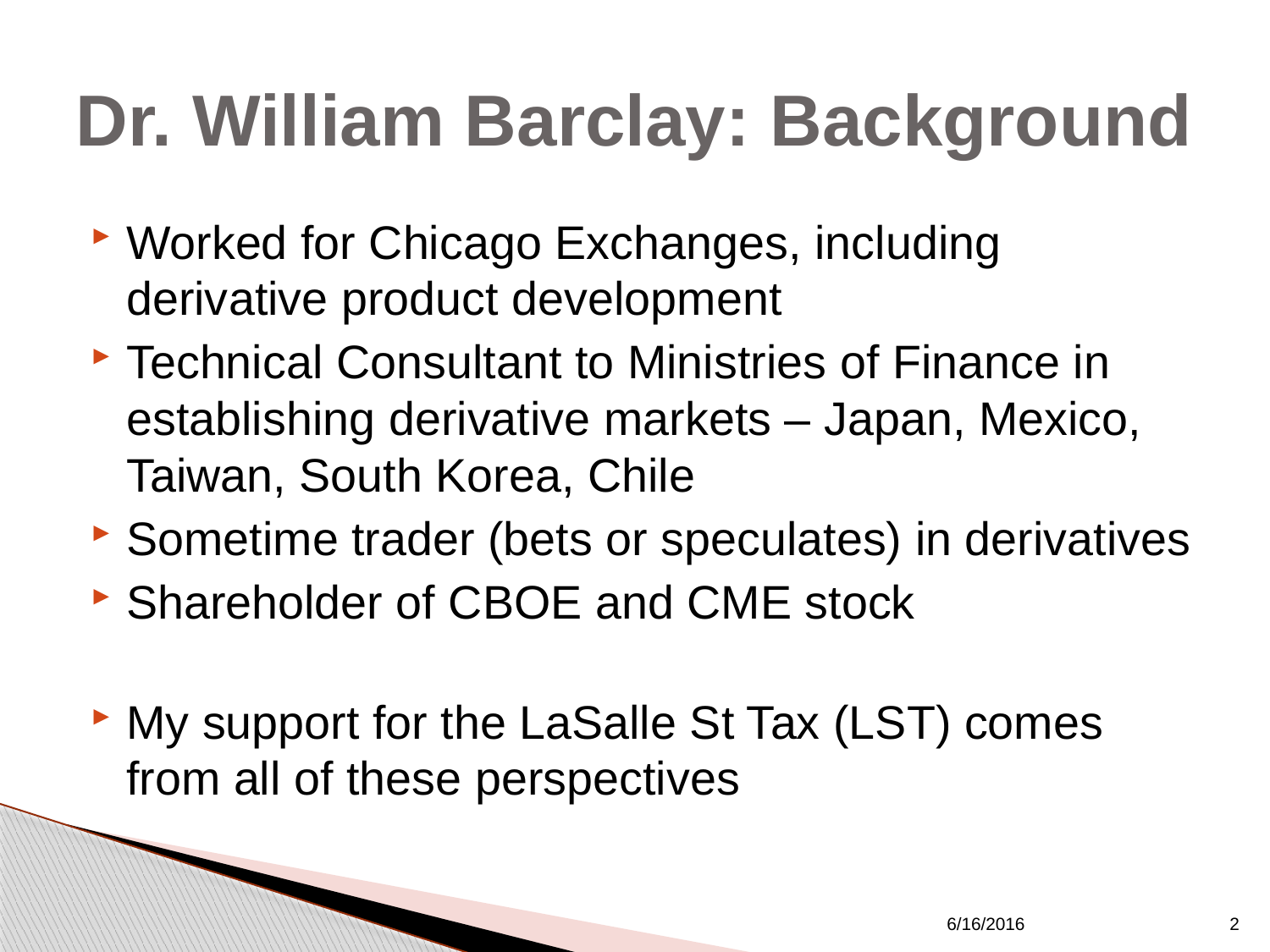

# Dr. William Barclay: Background
Worked for Chicago Exchanges, including  derivative product development
Technical Consultant to Ministries of Finance in establishing derivative markets – Japan, Mexico, Taiwan, South Korea, Chile
Sometime trader (bets or speculates) in derivatives
Shareholder of CBOE and CME stock
My support for the LaSalle St Tax (LST) comes from all of these perspectives

6/16/2016
2